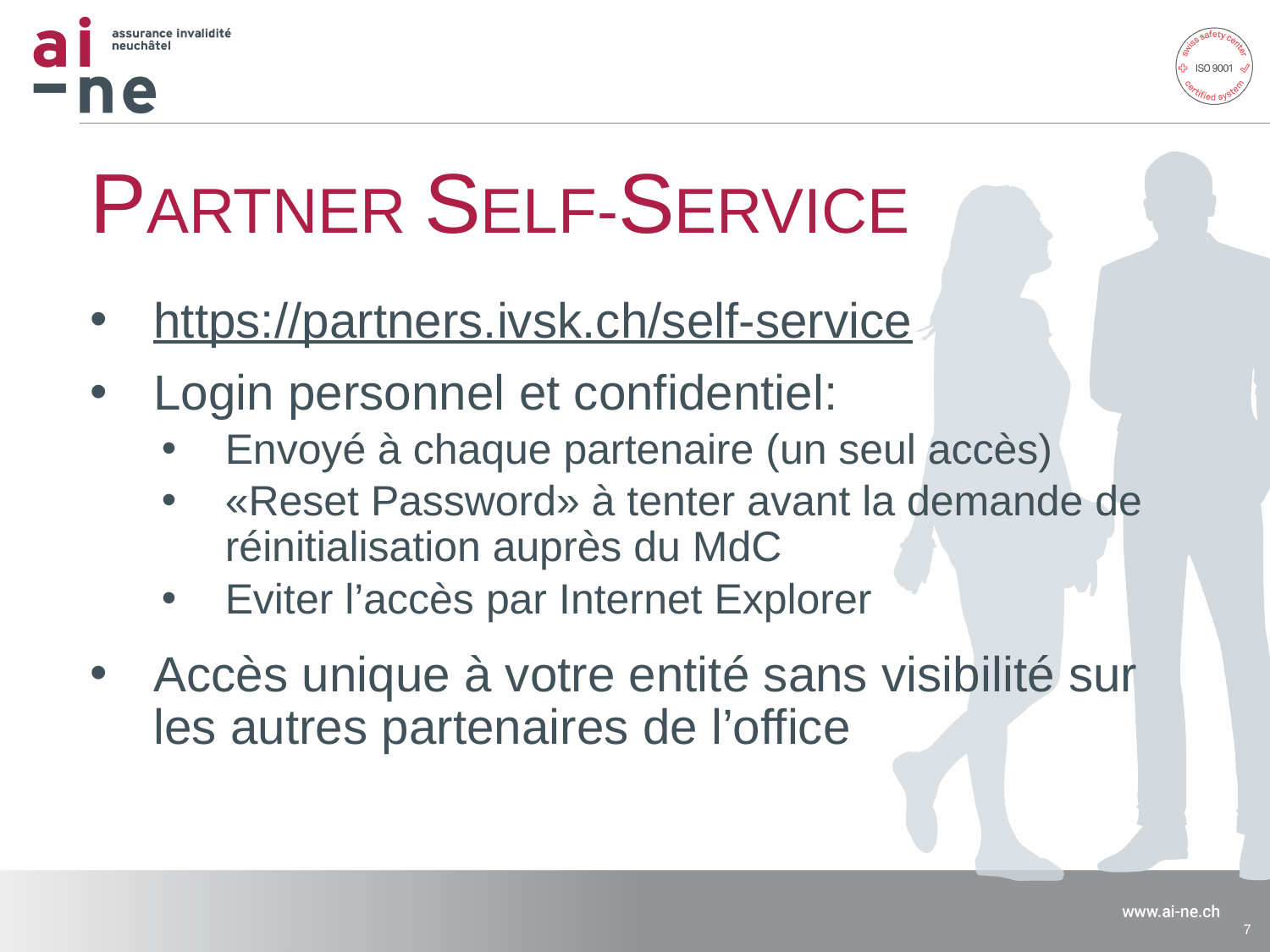

# PARTNER SELF-SERVICE
https://partners.ivsk.ch/self-service

Login personnel et confidentiel:
Envoyé à chaque partenaire (un seul accès)
«Reset Password» à tenter avant la demande de réinitialisation auprès du MdC
Eviter l’accès par Internet Explorer

Accès unique à votre entité sans visibilité sur les autres partenaires de l’office